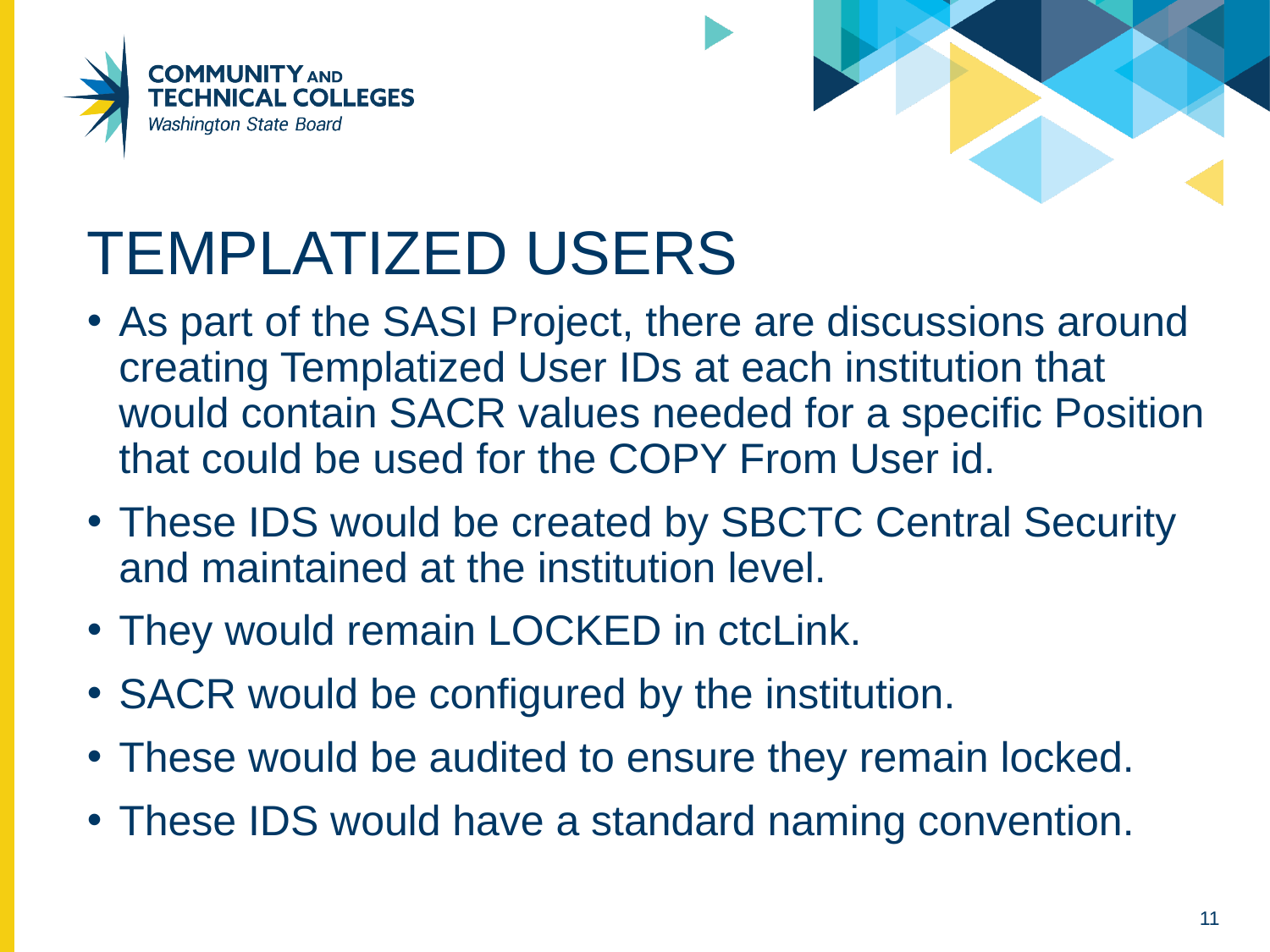

# Templatized Users
As part of the SASI Project, there are discussions around creating Templatized User IDs at each institution that would contain SACR values needed for a specific Position that could be used for the COPY From User id.
These IDS would be created by SBCTC Central Security and maintained at the institution level.
They would remain LOCKED in ctcLink.
SACR would be configured by the institution.
These would be audited to ensure they remain locked.
These IDS would have a standard naming convention.
11